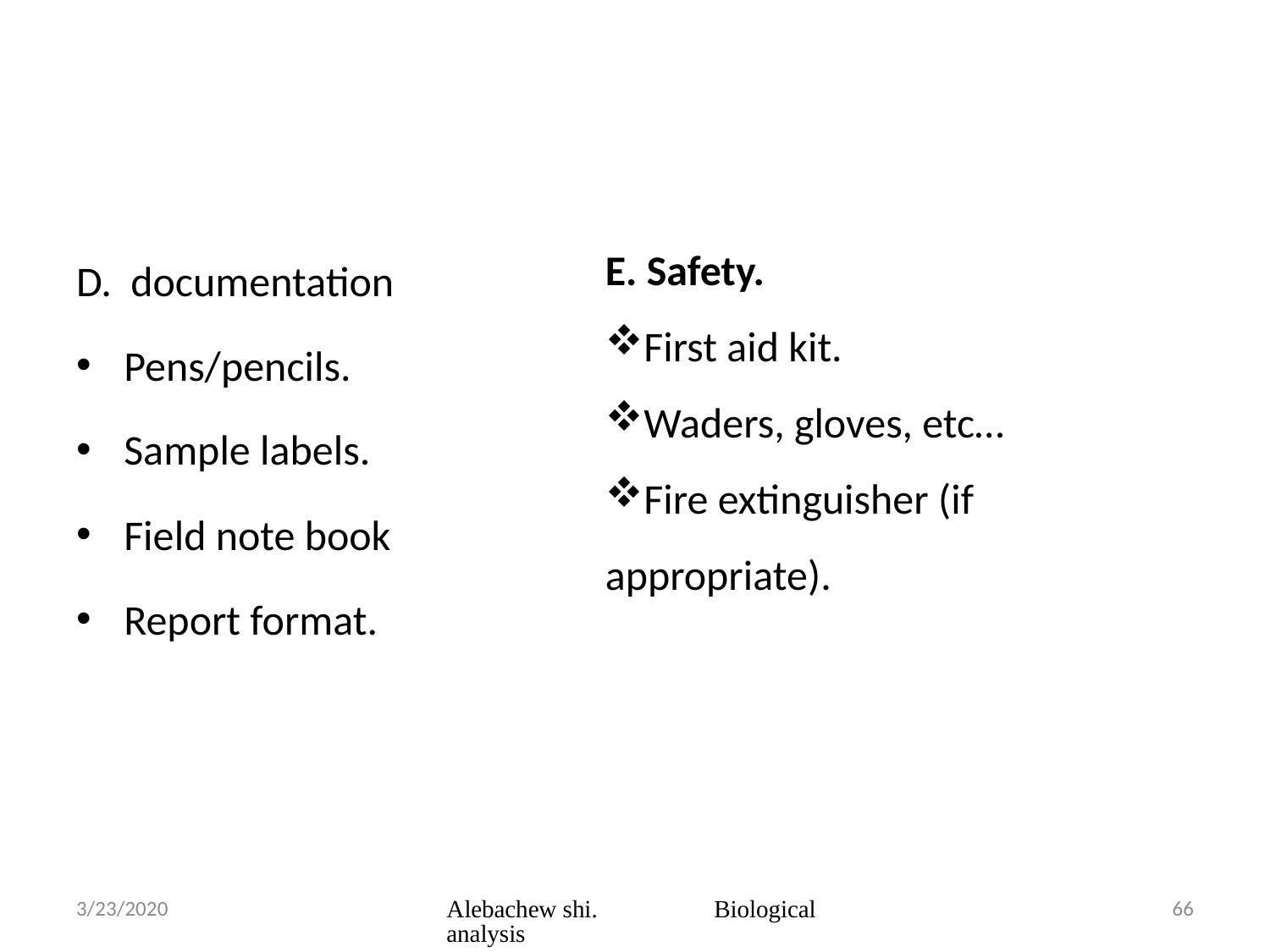

E. Safety.
First aid kit.
Waders, gloves, etc…
Fire extinguisher (if appropriate).
D.  documentation
Pens/pencils.
Sample labels.
Field note book
Report format.

3/23/2020
Alebachew shi.                   Biological analysis
66